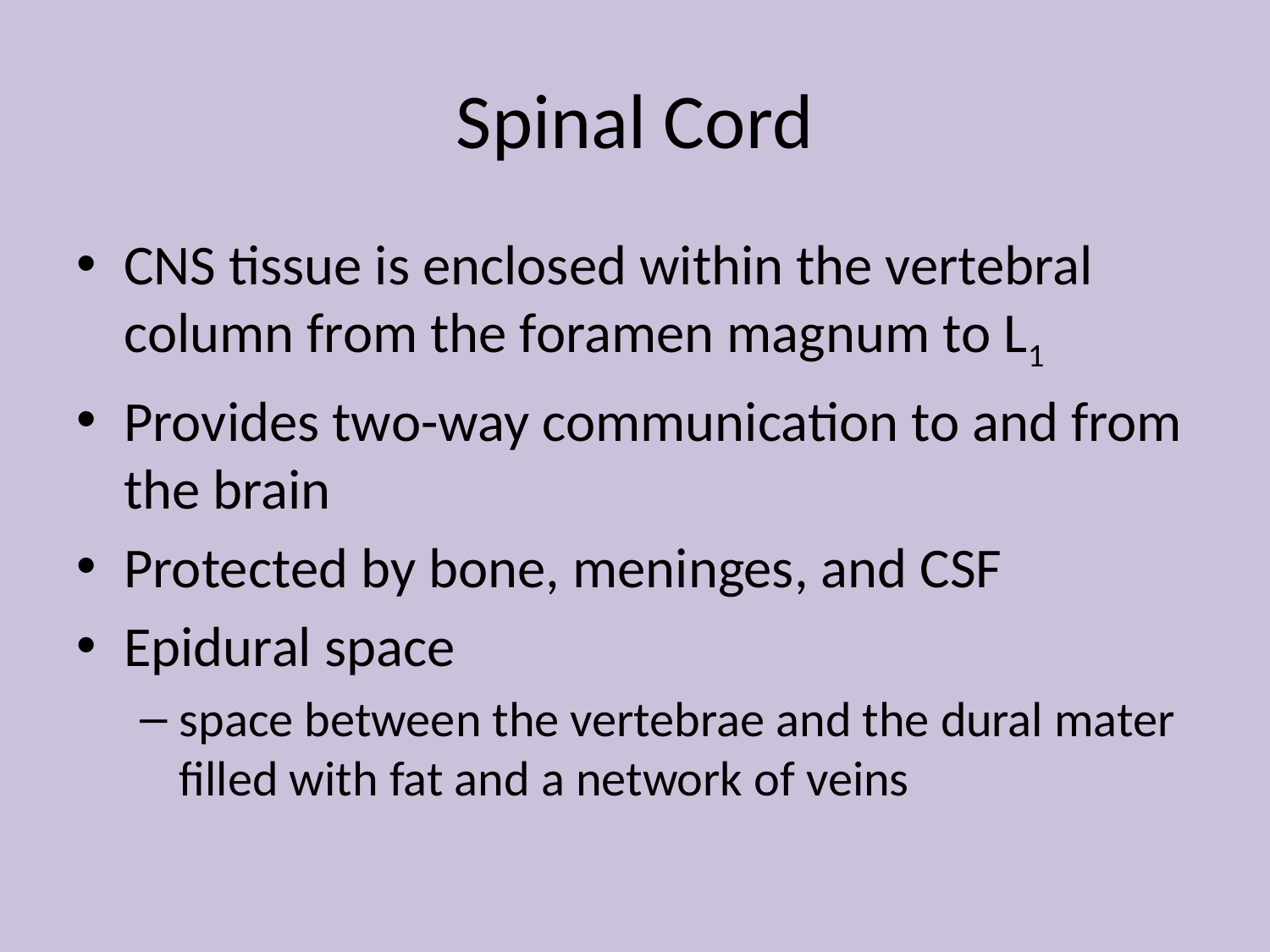

# Spinal Cord
CNS tissue is enclosed within the vertebral column from the foramen magnum to L1
Provides two-way communication to and from the brain
Protected by bone, meninges, and CSF
Epidural space
space between the vertebrae and the dural mater filled with fat and a network of veins